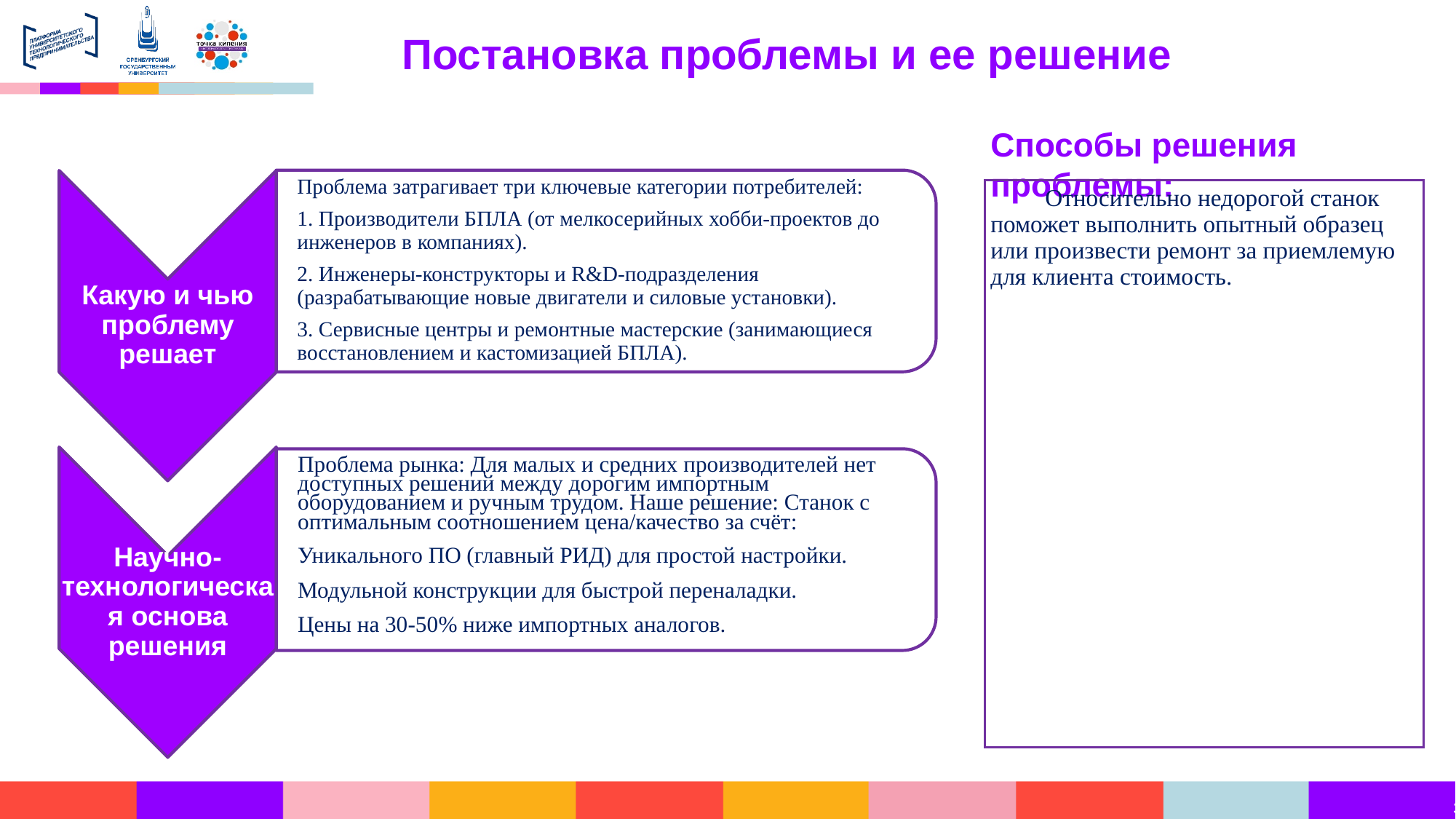

Проблема затрагивает три ключевые категории потребителей:
1. Производители БПЛА (от мелкосерийных хобби-проектов до инженеров в компаниях).
2. Инженеры-конструкторы и R&D-подразделения (разрабатывающие новые двигатели и силовые установки).
3. Сервисные центры и ремонтные мастерские (занимающиеся восстановлением и кастомизацией БПЛА).

Относительно недорогой станок поможет выполнить опытный образец или произвести ремонт за приемлемую для клиента стоимость.

Проблема рынка: Для малых и средних производителей нет доступных решений между дорогим импортным оборудованием и ручным трудом. Наше решение: Станок с оптимальным соотношением цена/качество за счёт:
Уникального ПО (главный РИД) для простой настройки.
Модульной конструкции для быстрой переналадки.
Цены на 30-50% ниже импортных аналогов.